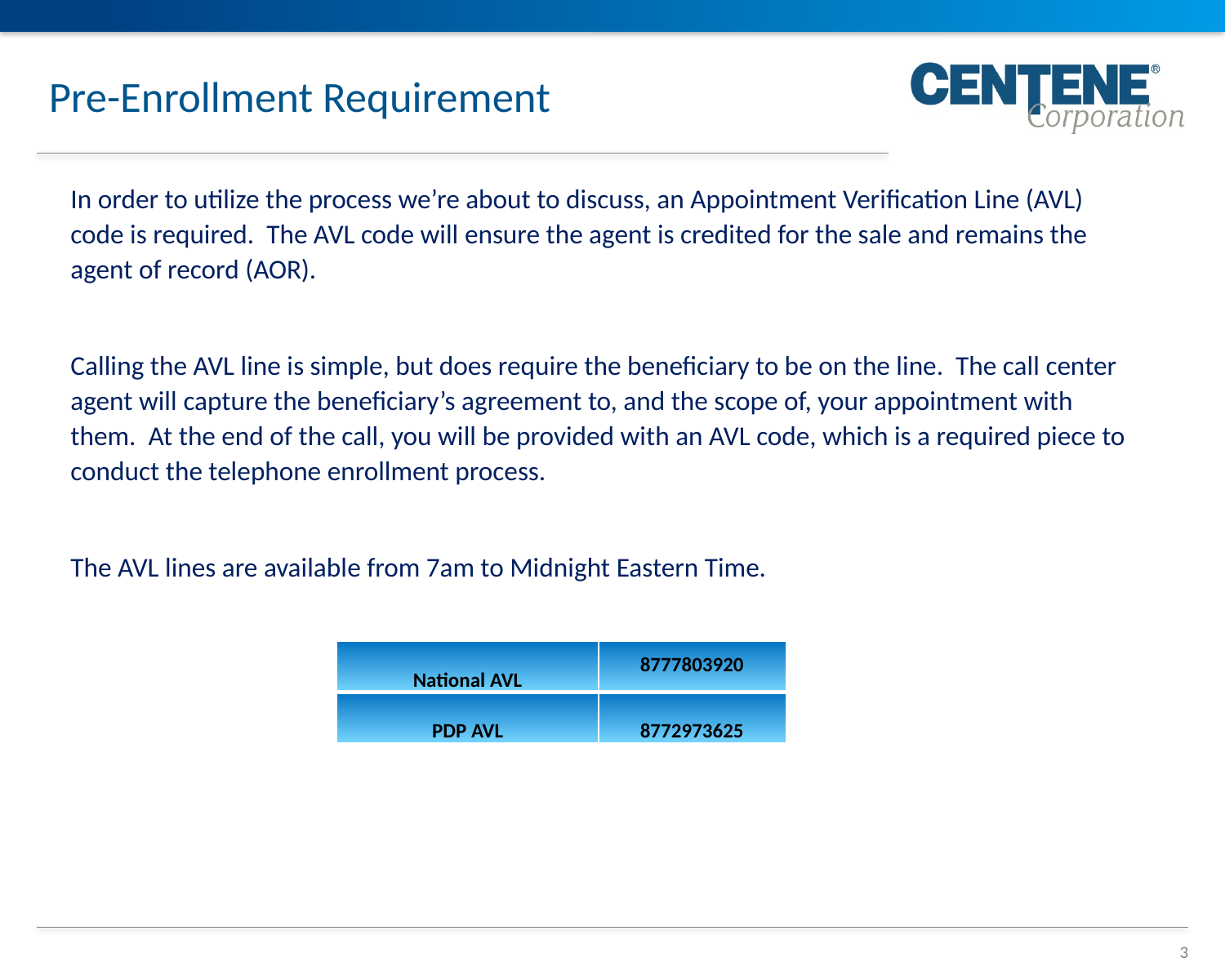

# Pre-Enrollment Requirement
In order to utilize the process we’re about to discuss, an Appointment Verification Line (AVL) code is required.  The AVL code will ensure the agent is credited for the sale and remains the agent of record (AOR).

Calling the AVL line is simple, but does require the beneficiary to be on the line.  The call center agent will capture the beneficiary’s agreement to, and the scope of, your appointment with them.  At the end of the call, you will be provided with an AVL code, which is a required piece to conduct the telephone enrollment process.

The AVL lines are available from 7am to Midnight Eastern Time.

| National AVL | 8777803920 |
| --- | --- |
| PDP AVL | 8772973625 |
3